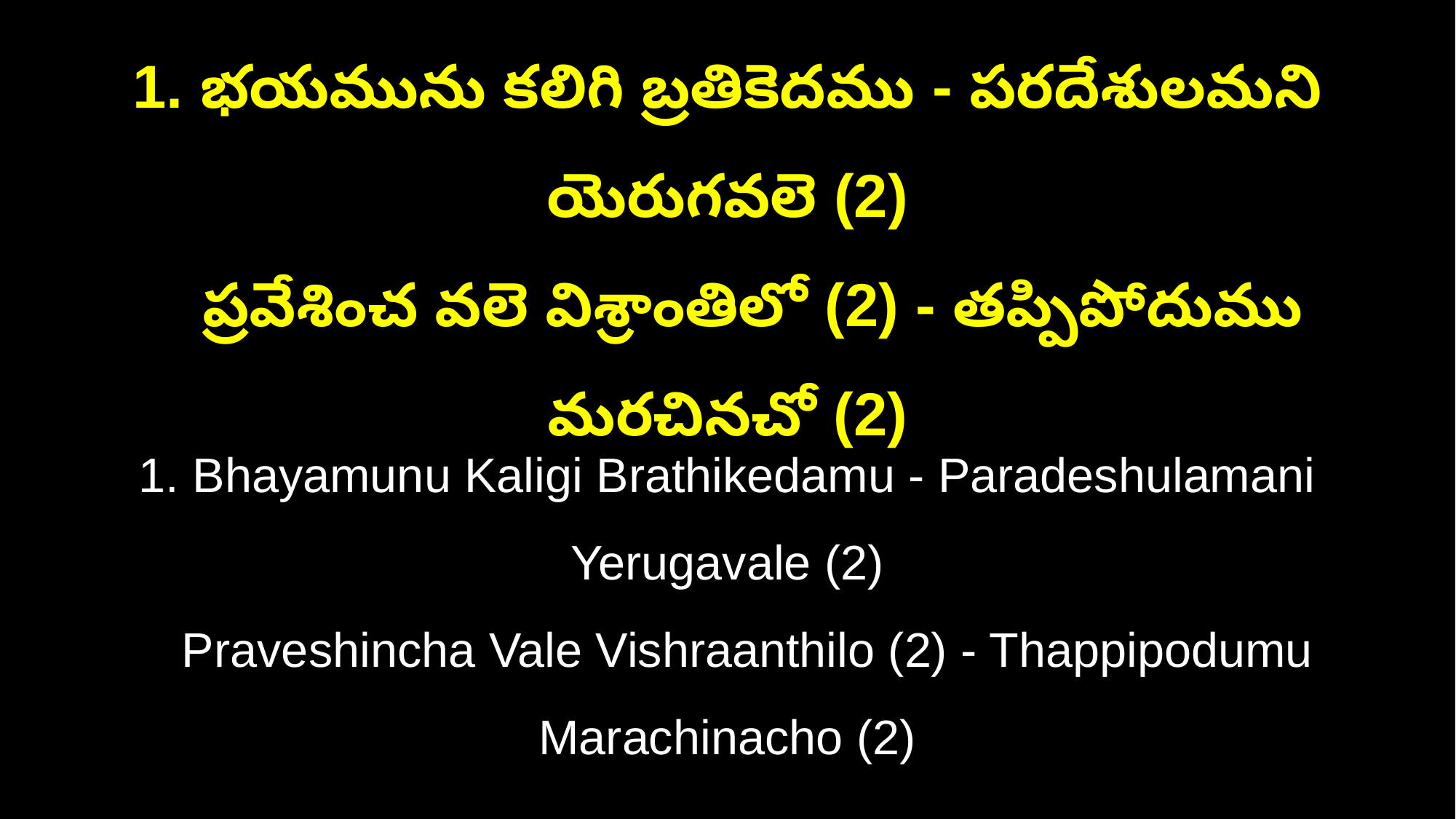

1. భయమును కలిగి బ్రతికెదము - పరదేశులమని యెరుగవలె (2)
   ప్రవేశించ వలె విశ్రాంతిలో (2) - తప్పిపోదుము మరచినచో (2)
1. Bhayamunu Kaligi Brathikedamu - Paradeshulamani Yerugavale (2)
   Praveshincha Vale Vishraanthilo (2) - Thappipodumu Marachinacho (2)